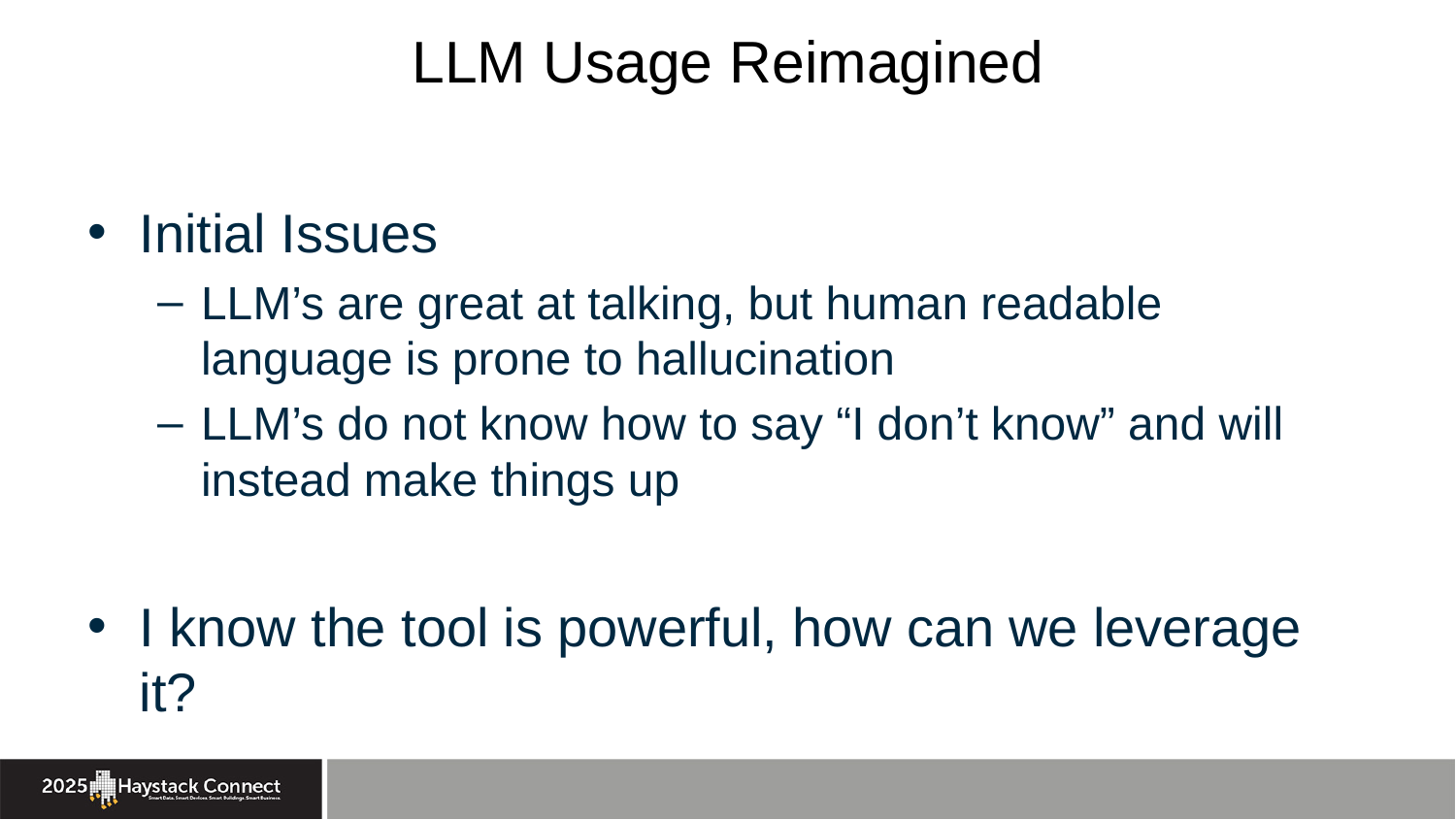

# LLM Usage Reimagined
Initial Issues
LLM’s are great at talking, but human readable language is prone to hallucination
LLM’s do not know how to say “I don’t know” and will instead make things up

I know the tool is powerful, how can we leverage it?